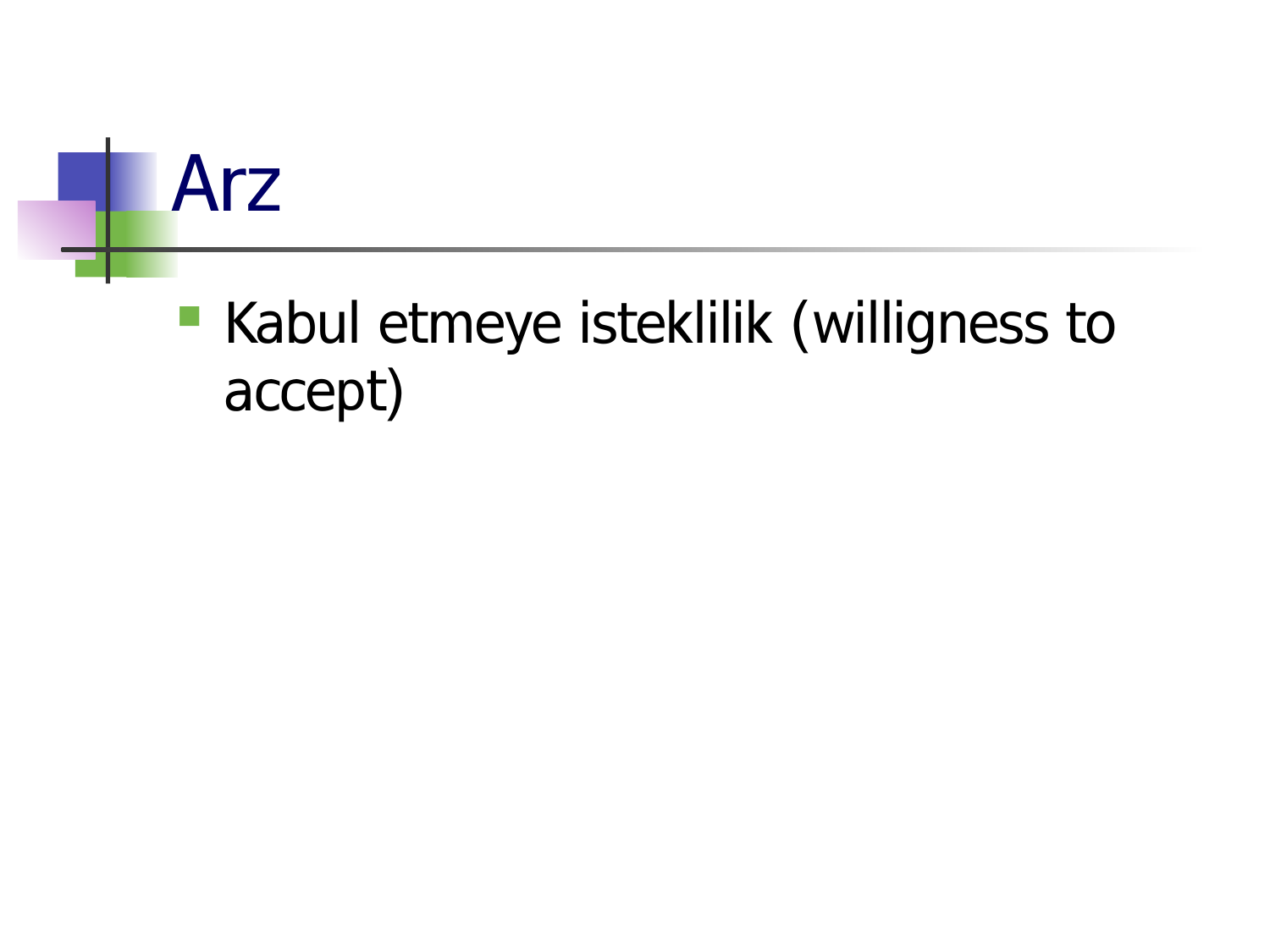

# Arz
Kabul etmeye isteklilik (willigness to accept)